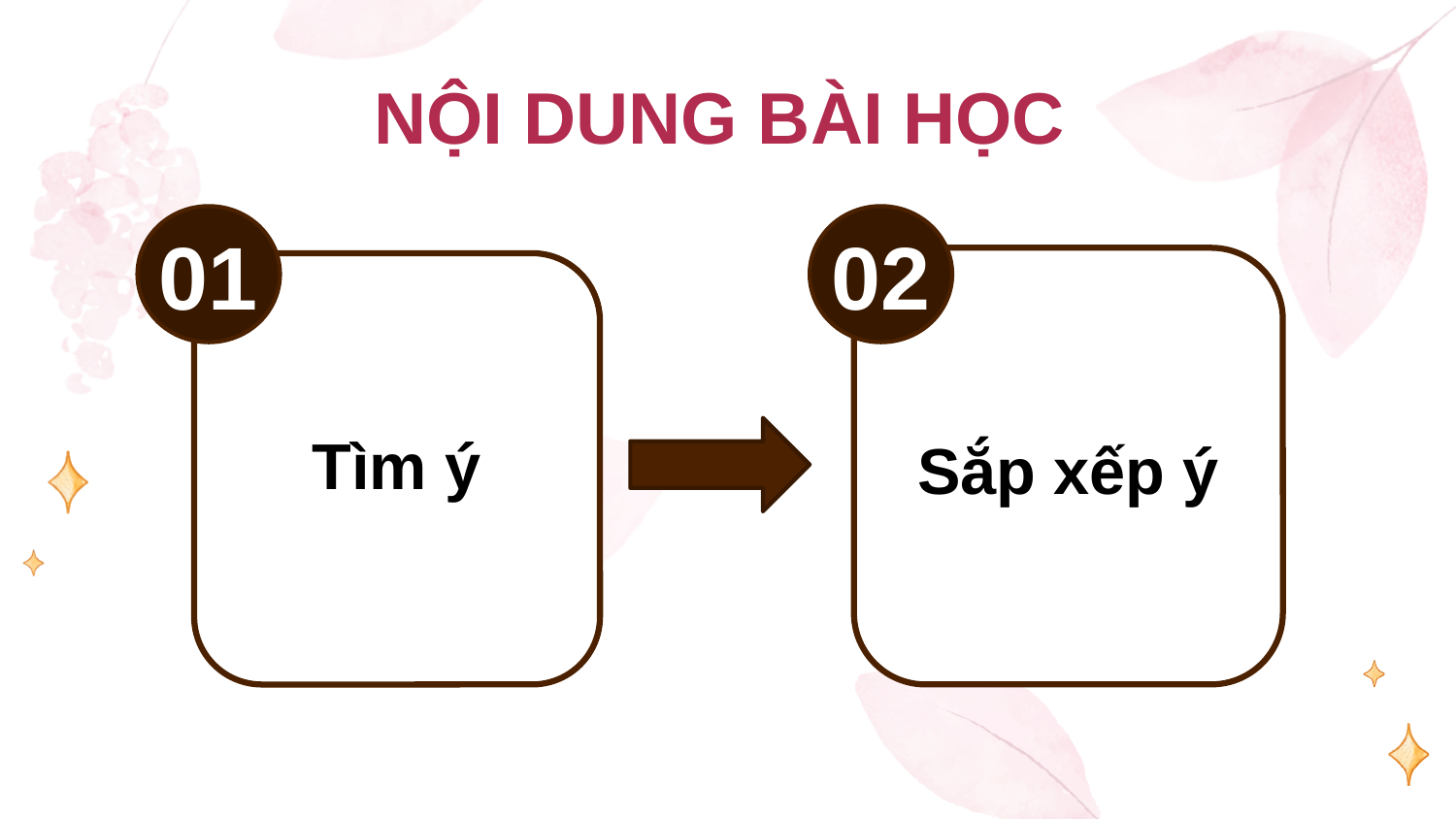

NỘI DUNG BÀI HỌC

01
02
BÀI HỌC
 XÉT

Tìm ý
Sắp xếp ý